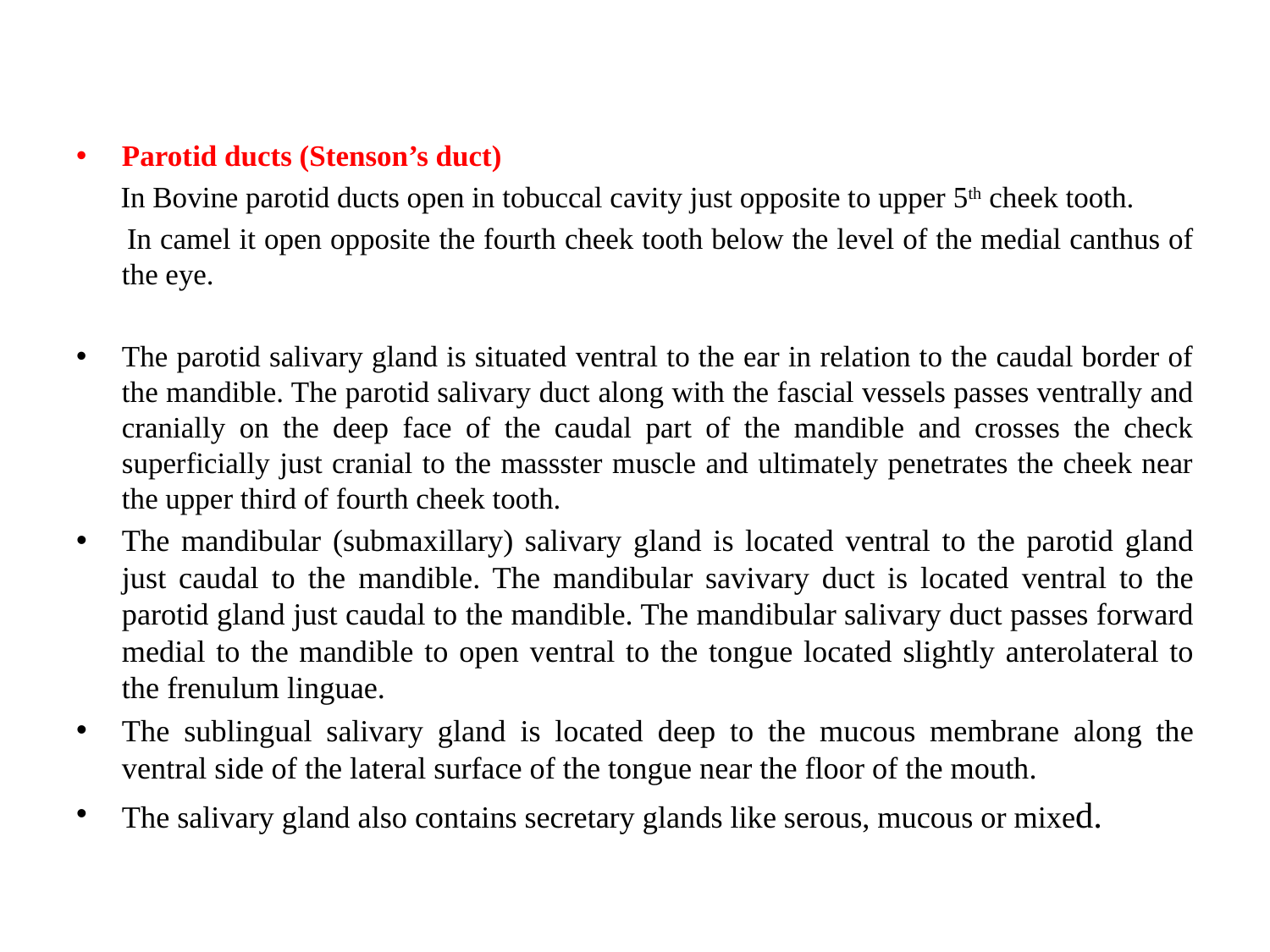

# .

Parotid ducts (Stenson’s duct)
      In Bovine parotid ducts open in tobuccal cavity just opposite to upper 5th cheek tooth.
      In camel it open opposite the fourth cheek tooth below the level of the medial canthus of the eye.

The parotid salivary gland is situated ventral to the ear in relation to the caudal border of the mandible. The parotid salivary duct along with the fascial vessels passes ventrally and cranially on the deep face of the caudal part of the mandible and crosses the check superficially just cranial to the massster muscle and ultimately penetrates the cheek near the upper third of fourth cheek tooth.
The mandibular (submaxillary) salivary gland is located ventral to the parotid gland just caudal to the mandible. The mandibular savivary duct is located ventral to the parotid gland just caudal to the mandible. The mandibular salivary duct passes forward medial to the mandible to open ventral to the tongue located slightly anterolateral to the frenulum linguae.
The sublingual salivary gland is located deep to the mucous membrane along the ventral side of the lateral surface of the tongue near the floor of the mouth.
The salivary gland also contains secretary glands like serous, mucous or mixed.